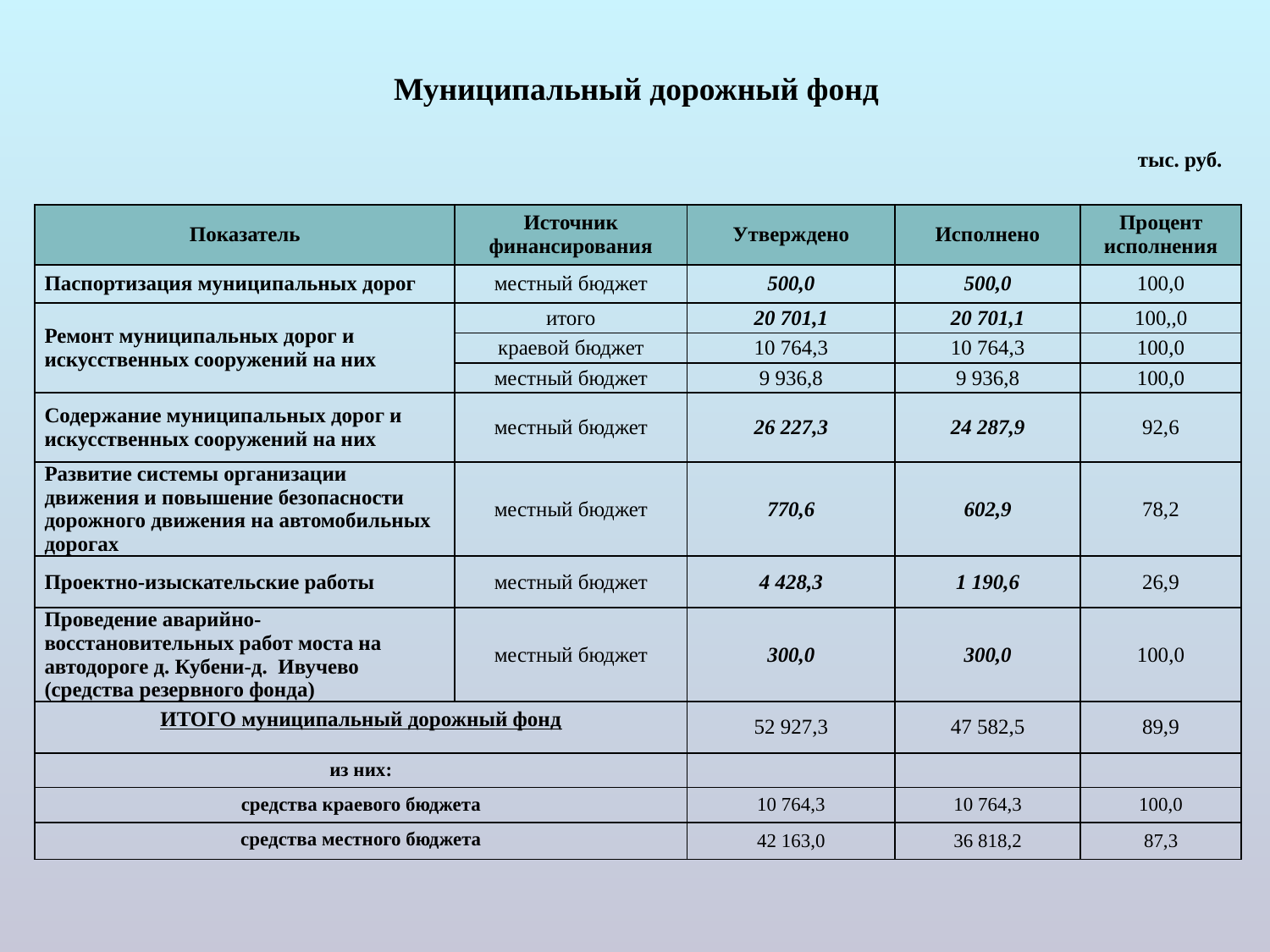

# Муниципальный дорожный фонд
тыс. руб.
| Показатель | Источник финансирования | Утверждено | Исполнено | Процент исполнения |
| --- | --- | --- | --- | --- |
| Паспортизация муниципальных дорог | местный бюджет | 500,0 | 500,0 | 100,0 |
| Ремонт муниципальных дорог и искусственных сооружений на них | итого | 20 701,1 | 20 701,1 | 100,,0 |
|  | краевой бюджет | 10 764,3 | 10 764,3 | 100,0 |
|  | местный бюджет | 9 936,8 | 9 936,8 | 100,0 |
| Содержание муниципальных дорог и искусственных сооружений на них | местный бюджет | 26 227,3 | 24 287,9 | 92,6 |
| Развитие системы организации движения и повышение безопасности дорожного движения на автомобильных дорогах | местный бюджет | 770,6 | 602,9 | 78,2 |
| Проектно-изыскательские работы | местный бюджет | 4 428,3 | 1 190,6 | 26,9 |
| Проведение аварийно-восстановительных работ моста на автодороге д. Кубени-д. Ивучево (средства резервного фонда) | местный бюджет | 300,0 | 300,0 | 100,0 |
| ИТОГО муниципальный дорожный фонд |  | 52 927,3 | 47 582,5 | 89,9 |
| из них: |  |  |  |  |
| средства краевого бюджета |  | 10 764,3 | 10 764,3 | 100,0 |
| средства местного бюджета |  | 42 163,0 | 36 818,2 | 87,3 |